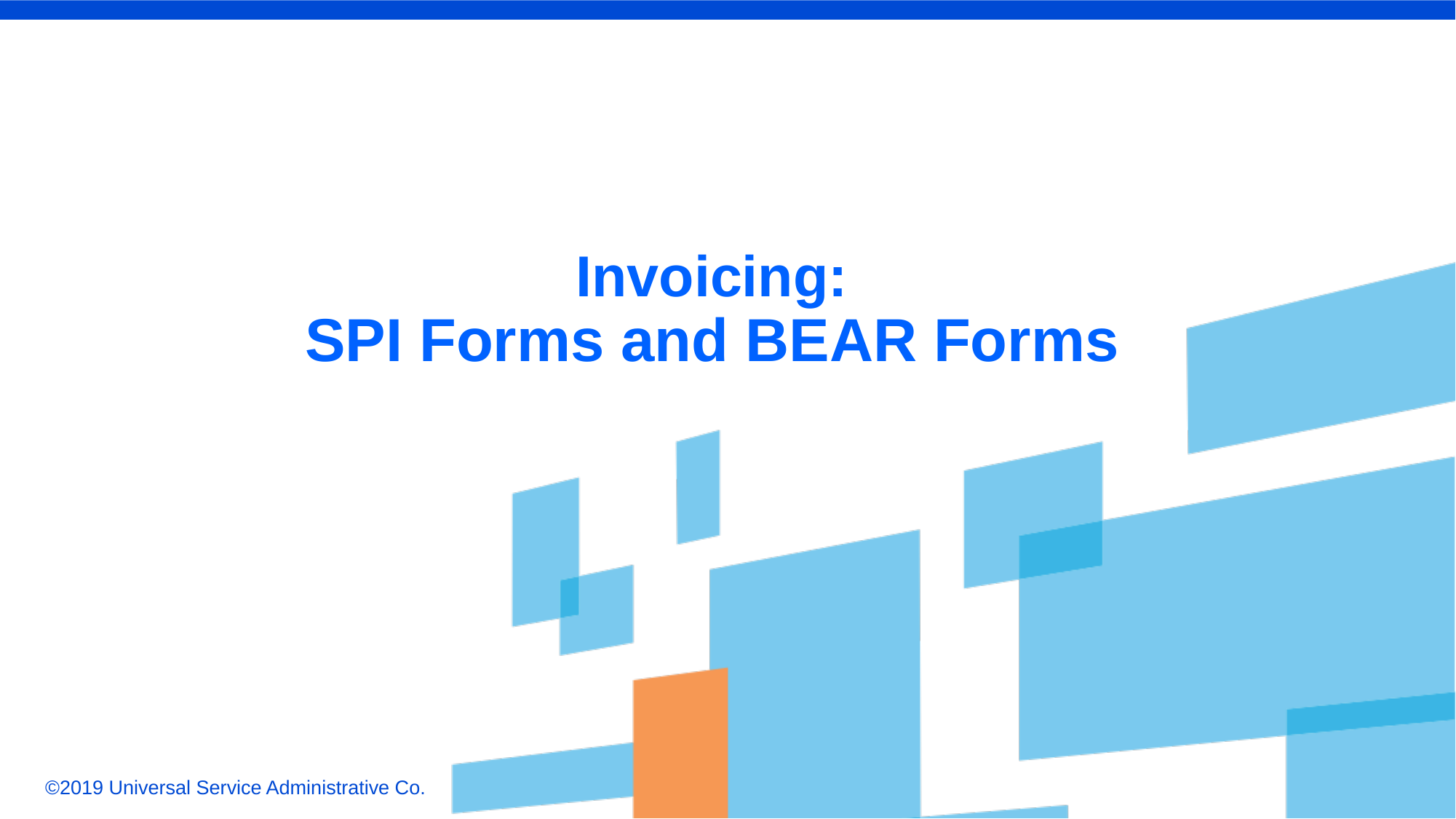

Invoicing:
SPI Forms and BEAR Forms

©2019 Universal Service Administrative Co.